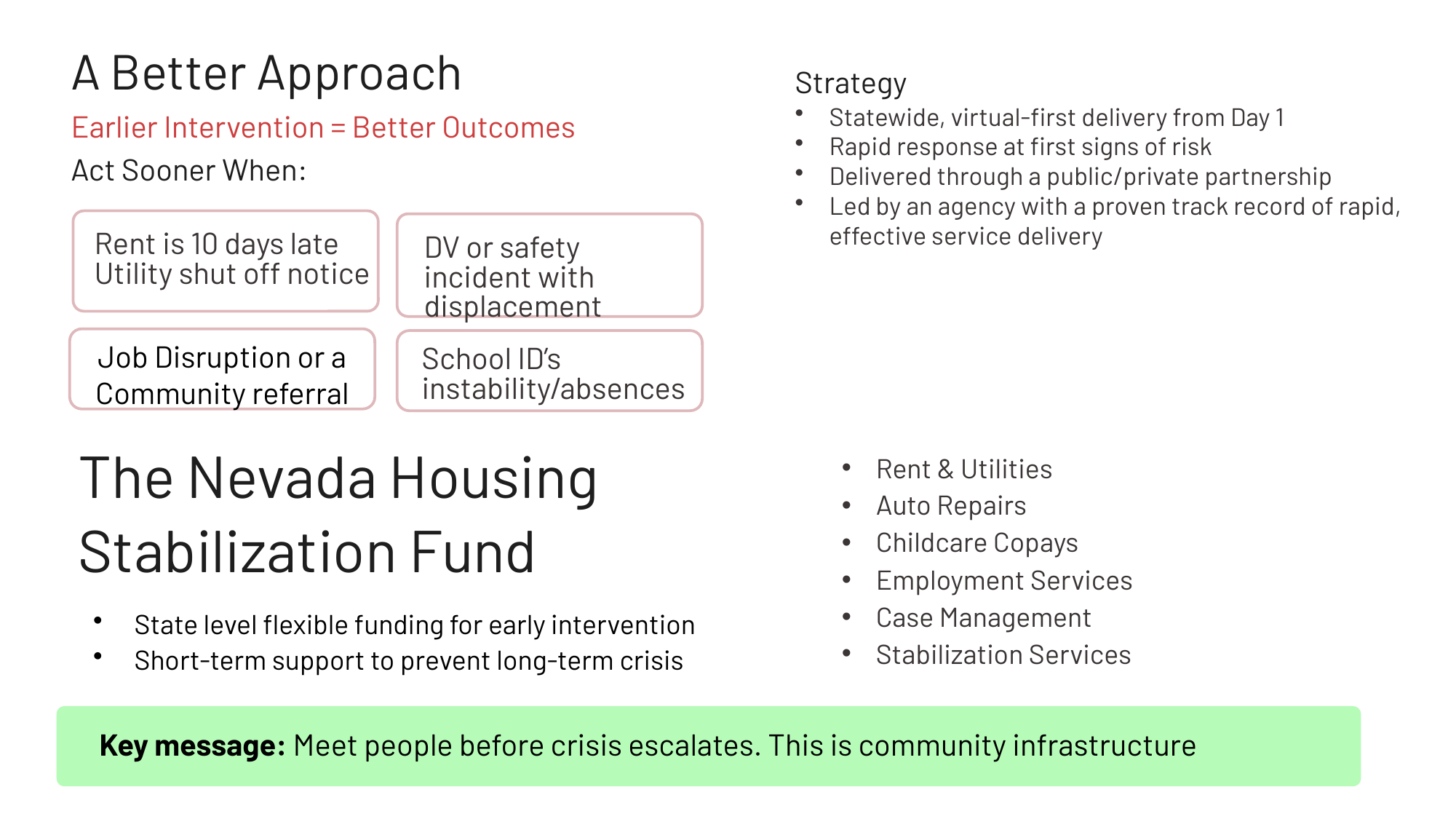

A Better Approach
Strategy
Statewide, virtual-first delivery from Day 1
Rapid response at first signs of risk
Delivered through a public/private partnership
Led by an agency with a proven track record of rapid, effective service delivery
Earlier Intervention = Better Outcomes
Act Sooner When:

Rent is 10 days late
Utility shut off notice
DV or safety incident with displacement
Job Disruption or a Community referral

School ID’s
instability/absences
The Nevada Housing Stabilization Fund
Rent & Utilities
Auto Repairs
Childcare Copays
Employment Services
Case Management
Stabilization Services

State level flexible funding for early intervention
Short-term support to prevent long-term crisis

Key message: Meet people before crisis escalates. This is community infrastructure